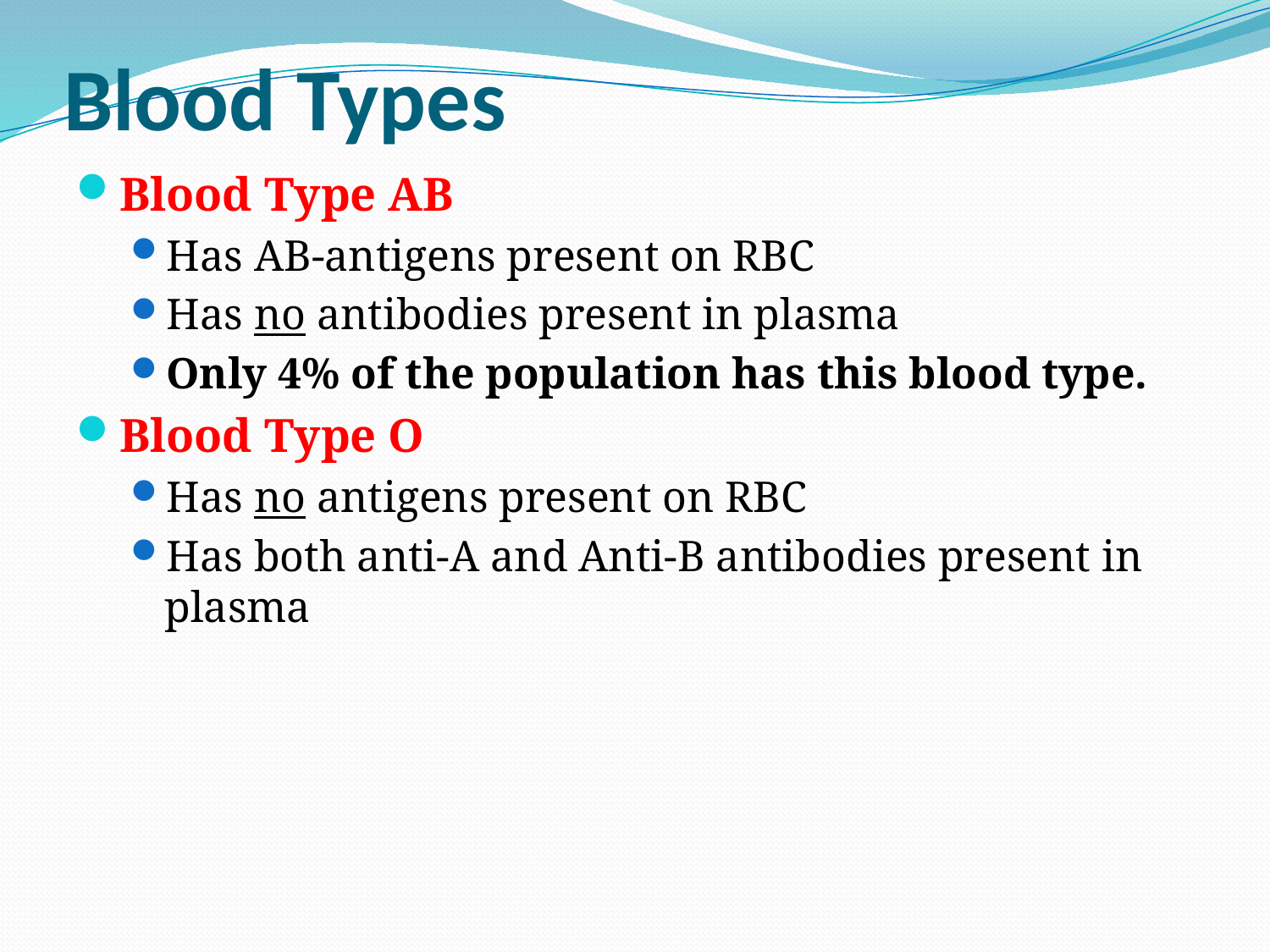

# Blood Types
Blood Type AB
Has AB-antigens present on RBC
Has no antibodies present in plasma
Only 4% of the population has this blood type.
Blood Type O
Has no antigens present on RBC
Has both anti-A and Anti-B antibodies present in plasma